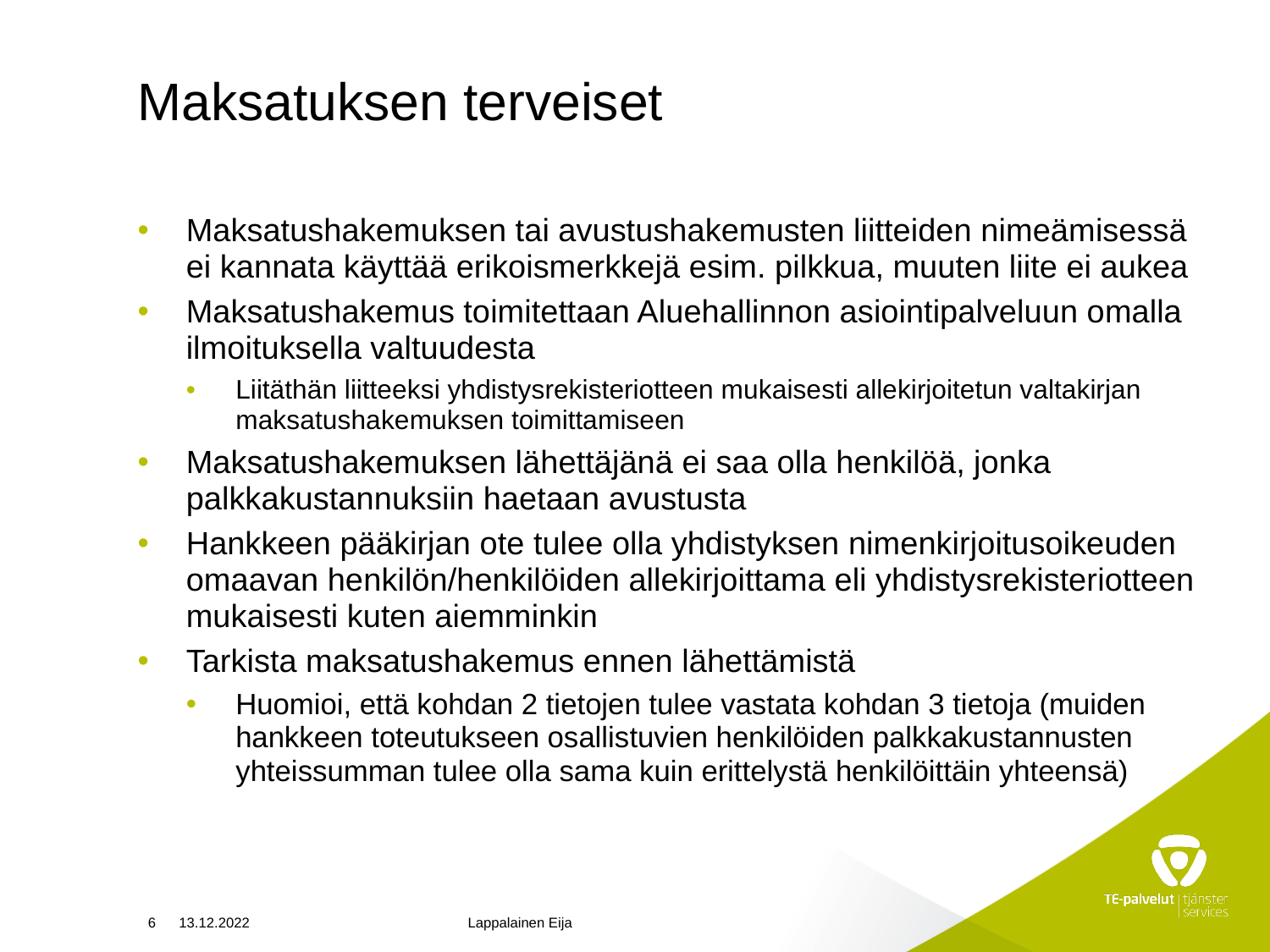

# Maksatuksen terveiset
Maksatushakemuksen tai avustushakemusten liitteiden nimeämisessä ei kannata käyttää erikoismerkkejä esim. pilkkua, muuten liite ei aukea
Maksatushakemus toimitettaan Aluehallinnon asiointipalveluun omalla ilmoituksella valtuudesta
Liitäthän liitteeksi yhdistysrekisteriotteen mukaisesti allekirjoitetun valtakirjan maksatushakemuksen toimittamiseen
Maksatushakemuksen lähettäjänä ei saa olla henkilöä, jonka palkkakustannuksiin haetaan avustusta
Hankkeen pääkirjan ote tulee olla yhdistyksen nimenkirjoitusoikeuden omaavan henkilön/henkilöiden allekirjoittama eli yhdistysrekisteriotteen mukaisesti kuten aiemminkin
Tarkista maksatushakemus ennen lähettämistä
Huomioi, että kohdan 2 tietojen tulee vastata kohdan 3 tietoja (muiden hankkeen toteutukseen osallistuvien henkilöiden palkkakustannusten yhteissumman tulee olla sama kuin erittelystä henkilöittäin yhteensä)
6
13.12.2022
Lappalainen Eija